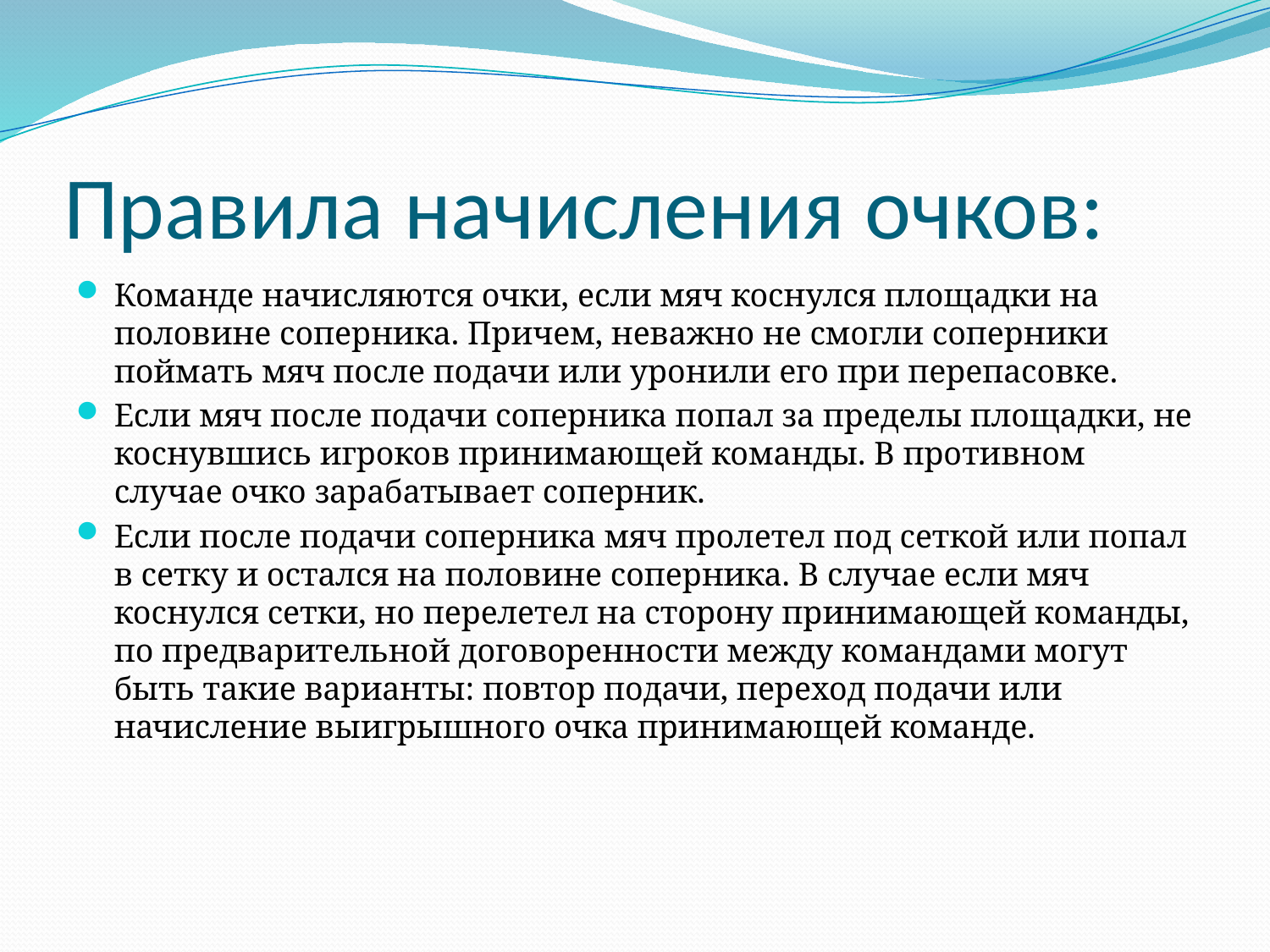

# Правила начисления очков:
Команде начисляются очки, если мяч коснулся площадки на половине соперника. Причем, неважно не смогли соперники поймать мяч после подачи или уронили его при перепасовке.
Если мяч после подачи соперника попал за пределы площадки, не коснувшись игроков принимающей команды. В противном случае очко зарабатывает соперник.
Если после подачи соперника мяч пролетел под сеткой или попал в сетку и остался на половине соперника. В случае если мяч коснулся сетки, но перелетел на сторону принимающей команды, по предварительной договоренности между командами могут быть такие варианты: повтор подачи, переход подачи или начисление выигрышного очка принимающей команде.